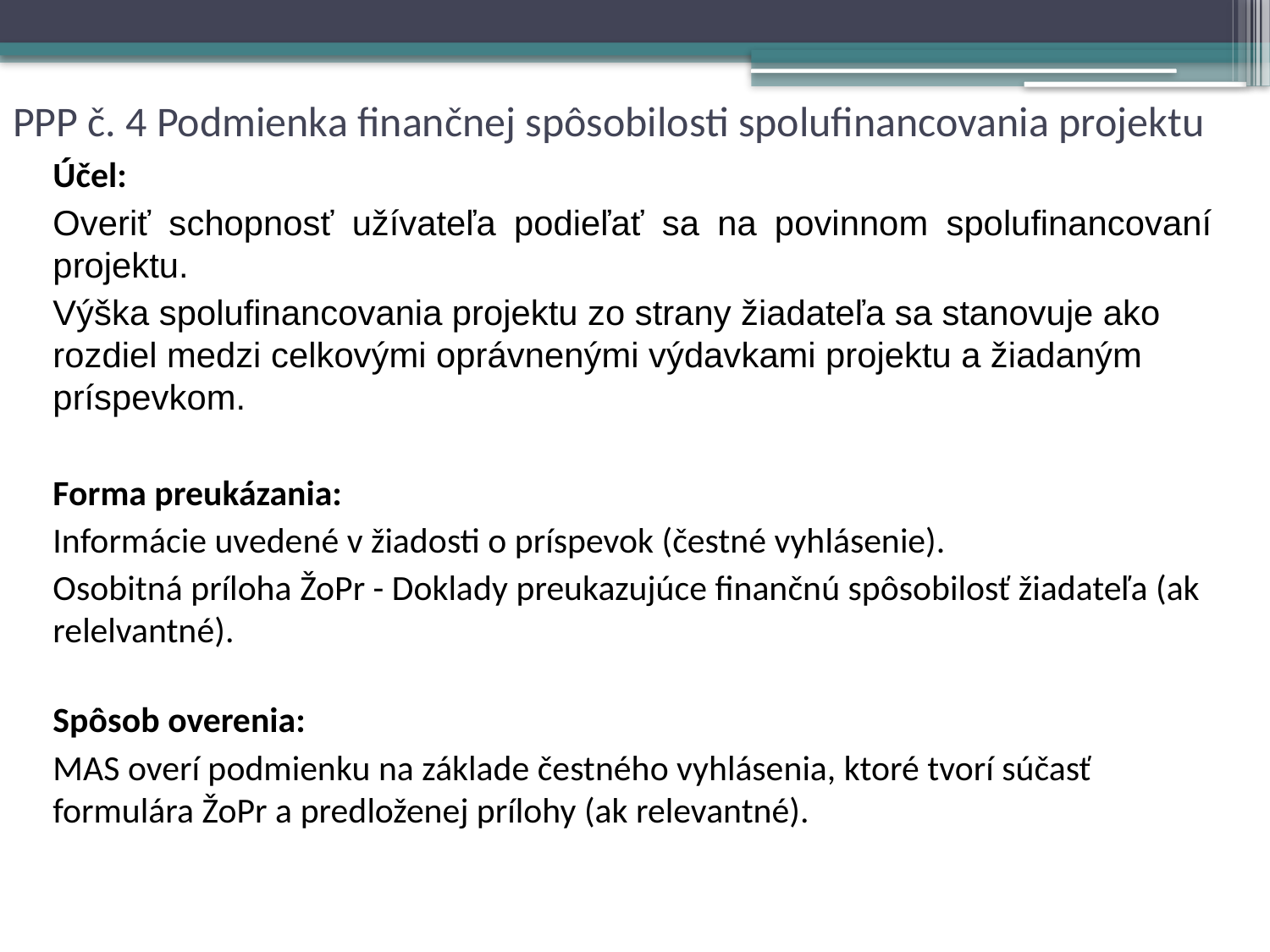

# PPP č. 4 Podmienka finančnej spôsobilosti spolufinancovania projektu
Účel:
Overiť schopnosť užívateľa podieľať sa na povinnom spolufinancovaní projektu.
Výška spolufinancovania projektu zo strany žiadateľa sa stanovuje ako rozdiel medzi celkovými oprávnenými výdavkami projektu a žiadaným príspevkom.

Forma preukázania:
Informácie uvedené v žiadosti o príspevok (čestné vyhlásenie).
Osobitná príloha ŽoPr - Doklady preukazujúce finančnú spôsobilosť žiadateľa (ak relelvantné).
Spôsob overenia:
MAS overí podmienku na základe čestného vyhlásenia, ktoré tvorí súčasť formulára ŽoPr a predloženej prílohy (ak relevantné).